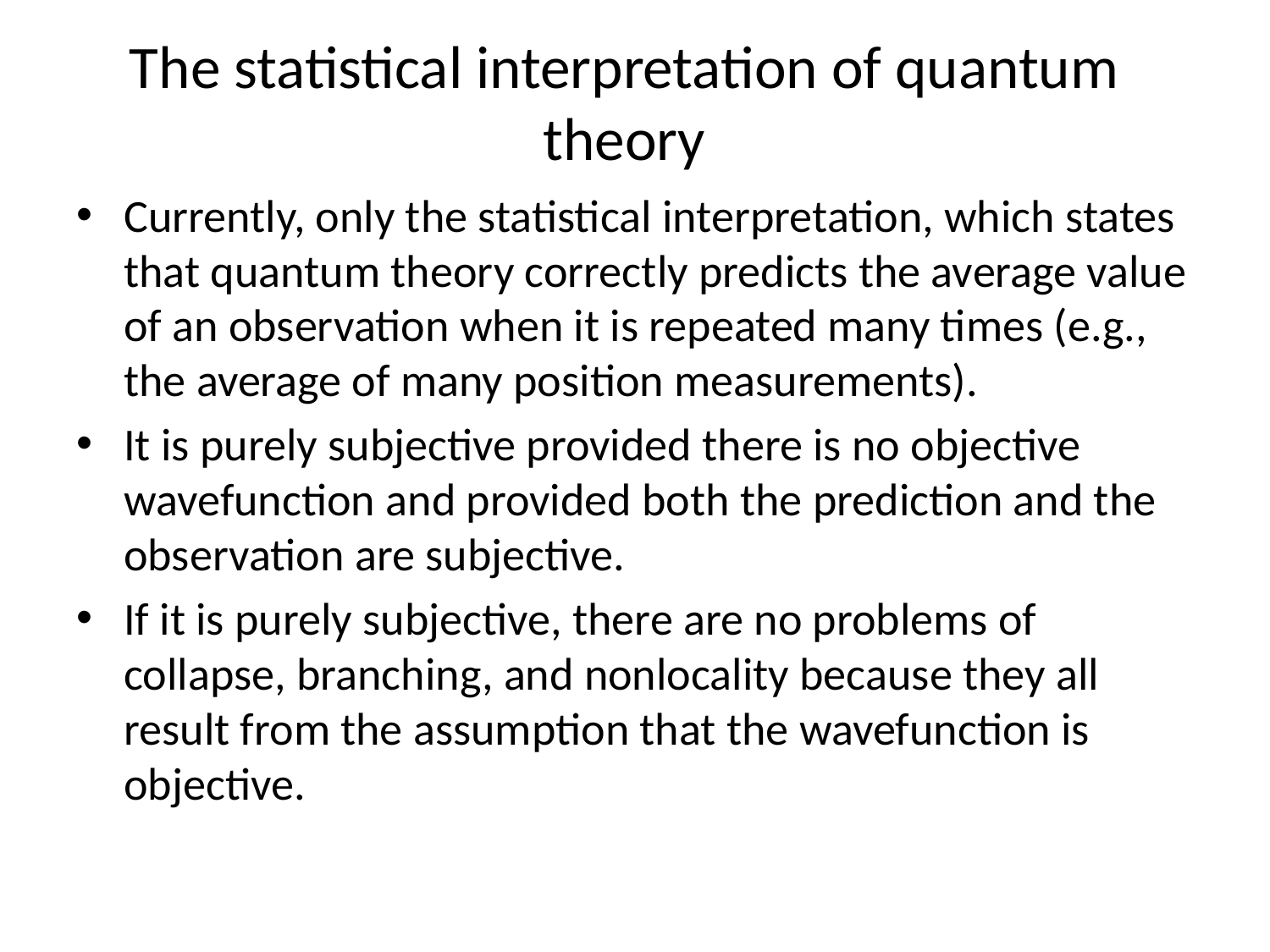

# The statistical interpretation of quantum theory
Currently, only the statistical interpretation, which states that quantum theory correctly predicts the average value of an observation when it is repeated many times (e.g., the average of many position measurements).
It is purely subjective provided there is no objective wavefunction and provided both the prediction and the observation are subjective.
If it is purely subjective, there are no problems of collapse, branching, and nonlocality because they all result from the assumption that the wavefunction is objective.